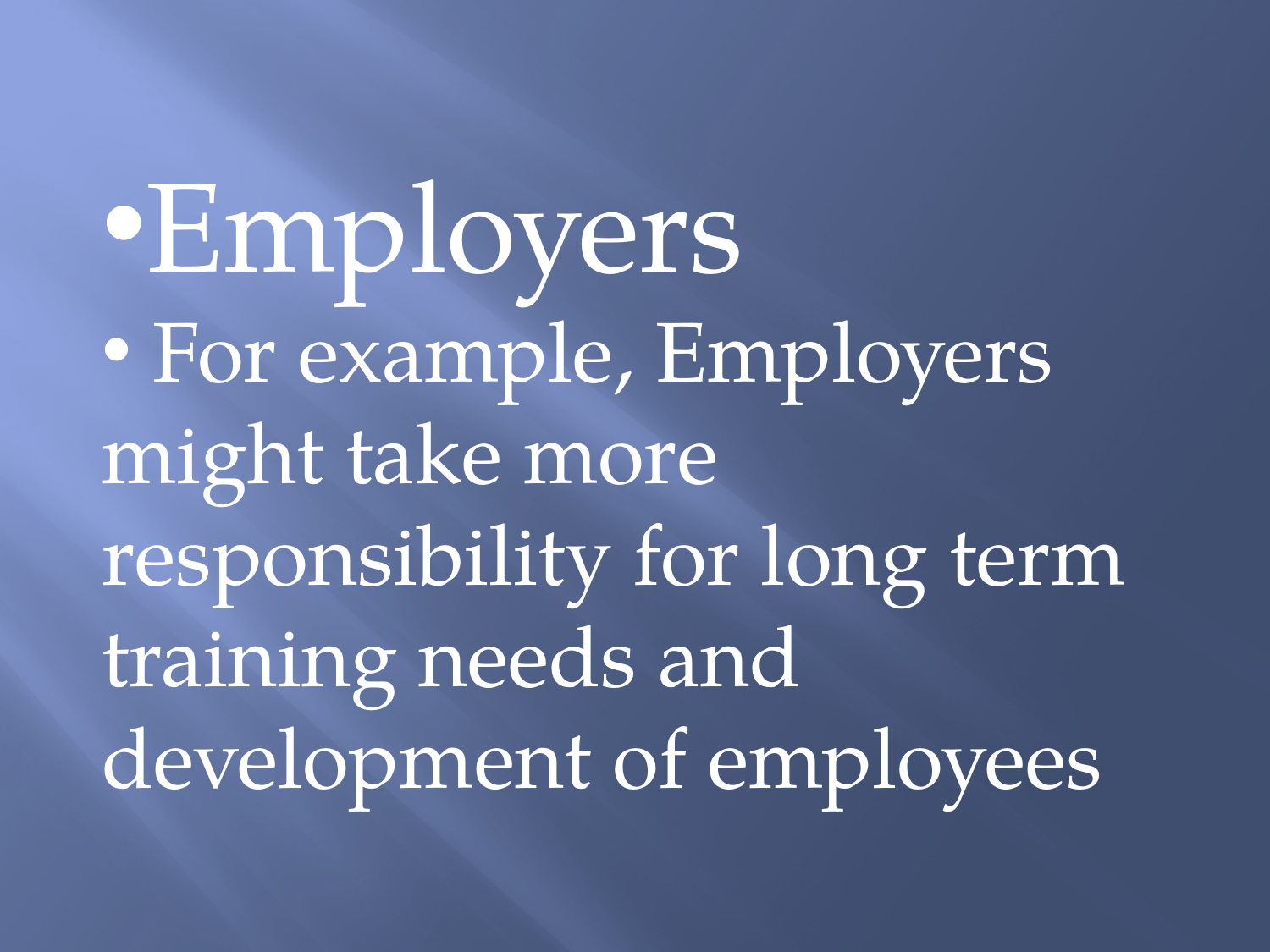

Employers
 For example, Employers might take more responsibility for long term training needs and development of employees